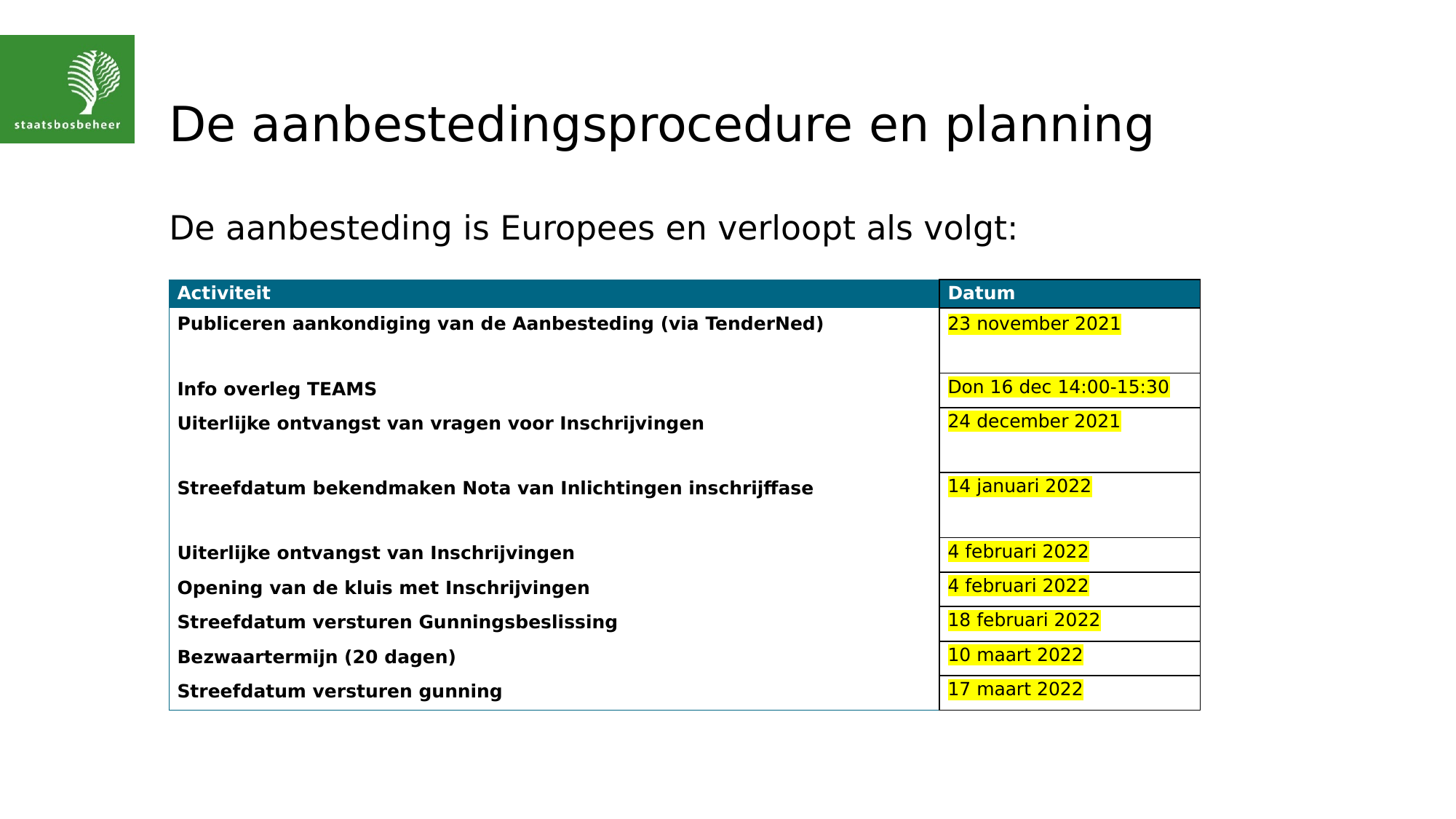

# De aanbestedingsprocedure en planning
De aanbesteding is Europees en verloopt als volgt:

| Activiteit | Datum |
| --- | --- |
| Publiceren aankondiging van de Aanbesteding (via TenderNed) | 23 november 2021 |
| Info overleg TEAMS | Don 16 dec 14:00-15:30 |
| Uiterlijke ontvangst van vragen voor Inschrijvingen | 24 december 2021 |
| Streefdatum bekendmaken Nota van Inlichtingen inschrijffase | 14 januari 2022 |
| Uiterlijke ontvangst van Inschrijvingen | 4 februari 2022 |
| Opening van de kluis met Inschrijvingen | 4 februari 2022 |
| Streefdatum versturen Gunningsbeslissing | 18 februari 2022 |
| Bezwaartermijn (20 dagen) | 10 maart 2022 |
| Streefdatum versturen gunning | 17 maart 2022 |